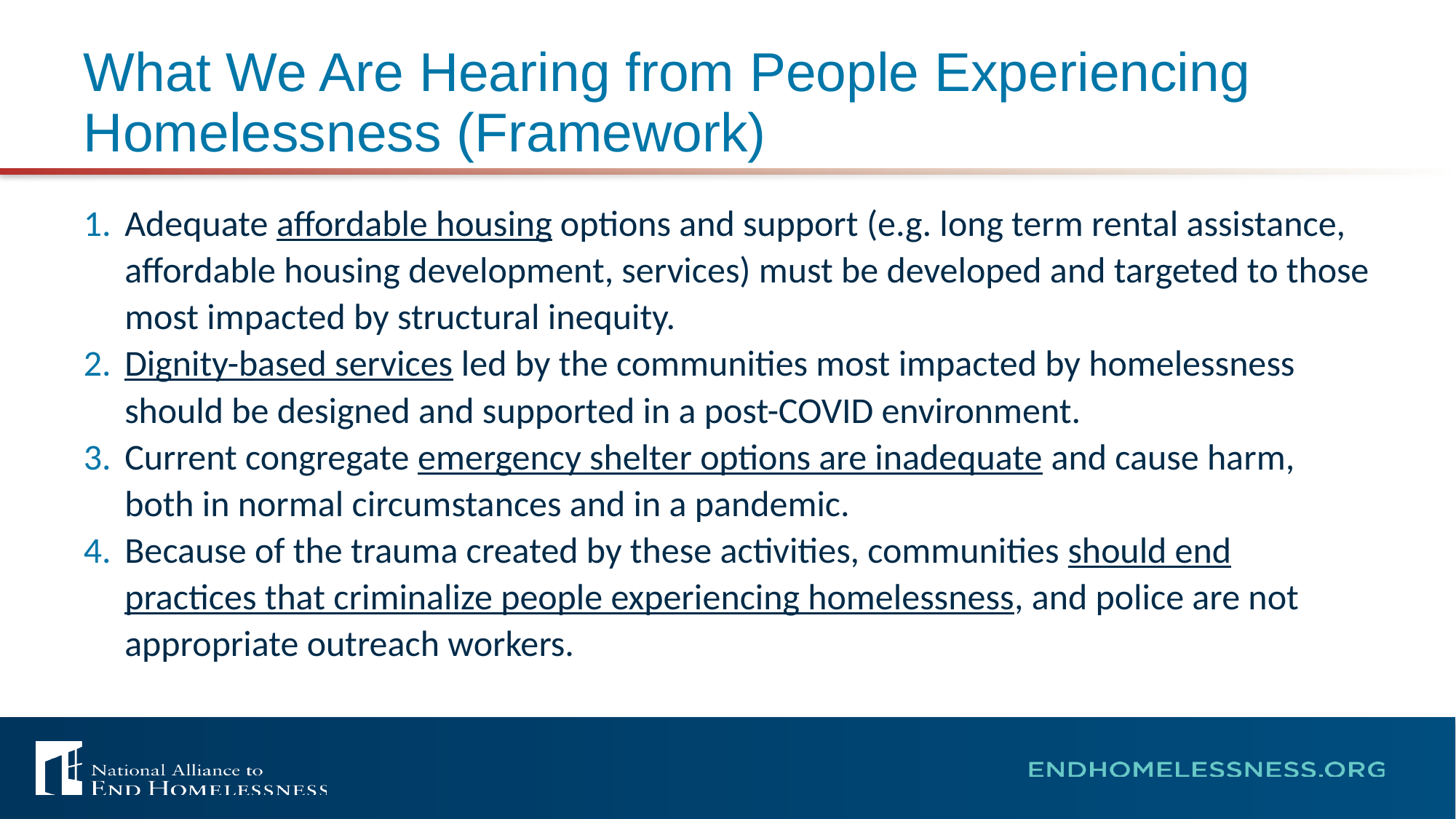

# What We Are Hearing from People Experiencing Homelessness (Framework)
Adequate affordable housing options and support (e.g. long term rental assistance, affordable housing development, services) must be developed and targeted to those most impacted by structural inequity.
Dignity-based services led by the communities most impacted by homelessness should be designed and supported in a post-COVID environment.
Current congregate emergency shelter options are inadequate and cause harm, both in normal circumstances and in a pandemic.
Because of the trauma created by these activities, communities should end practices that criminalize people experiencing homelessness, and police are not appropriate outreach workers.